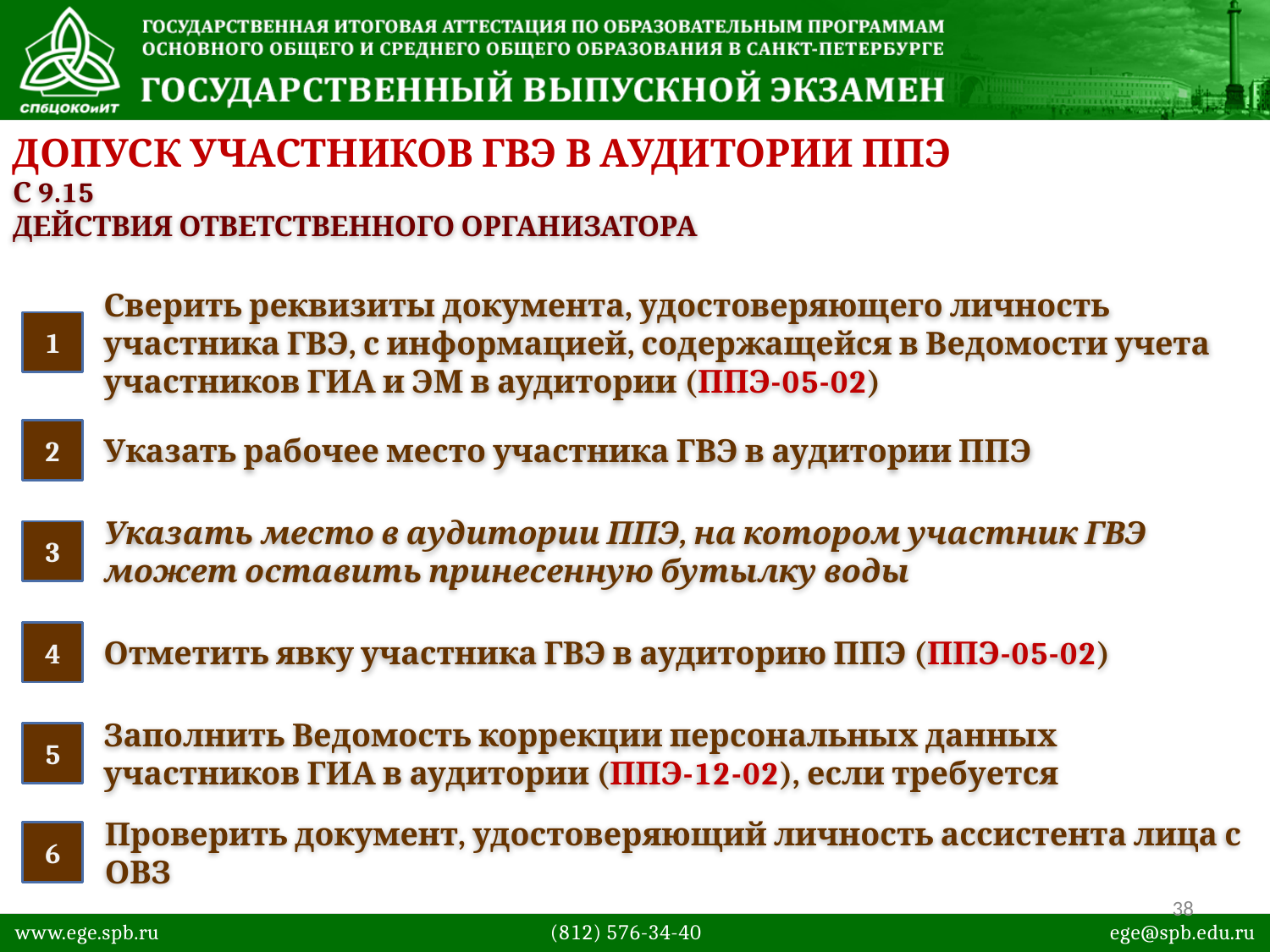

Допуск участников ГВЭ в аудитории ППЭ
С 9.15
Действия ответственного организатора
1
Сверить реквизиты документа, удостоверяющего личность участника ГВЭ, с информацией, содержащейся в Ведомости учета участников ГИА и ЭМ в аудитории (ППЭ-05-02)
2
Указать рабочее место участника ГВЭ в аудитории ППЭ
3
Указать место в аудитории ППЭ, на котором участник ГВЭ может оставить принесенную бутылку воды
4
Отметить явку участника ГВЭ в аудиторию ППЭ (ППЭ-05-02)
5
Заполнить Ведомость коррекции персональных данных участников ГИА в аудитории (ППЭ-12-02), если требуется
6
Проверить документ, удостоверяющий личность ассистента лица с ОВЗ
38
www.ege.spb.ru			      (812) 576-34-40			                 ege@spb.edu.ru